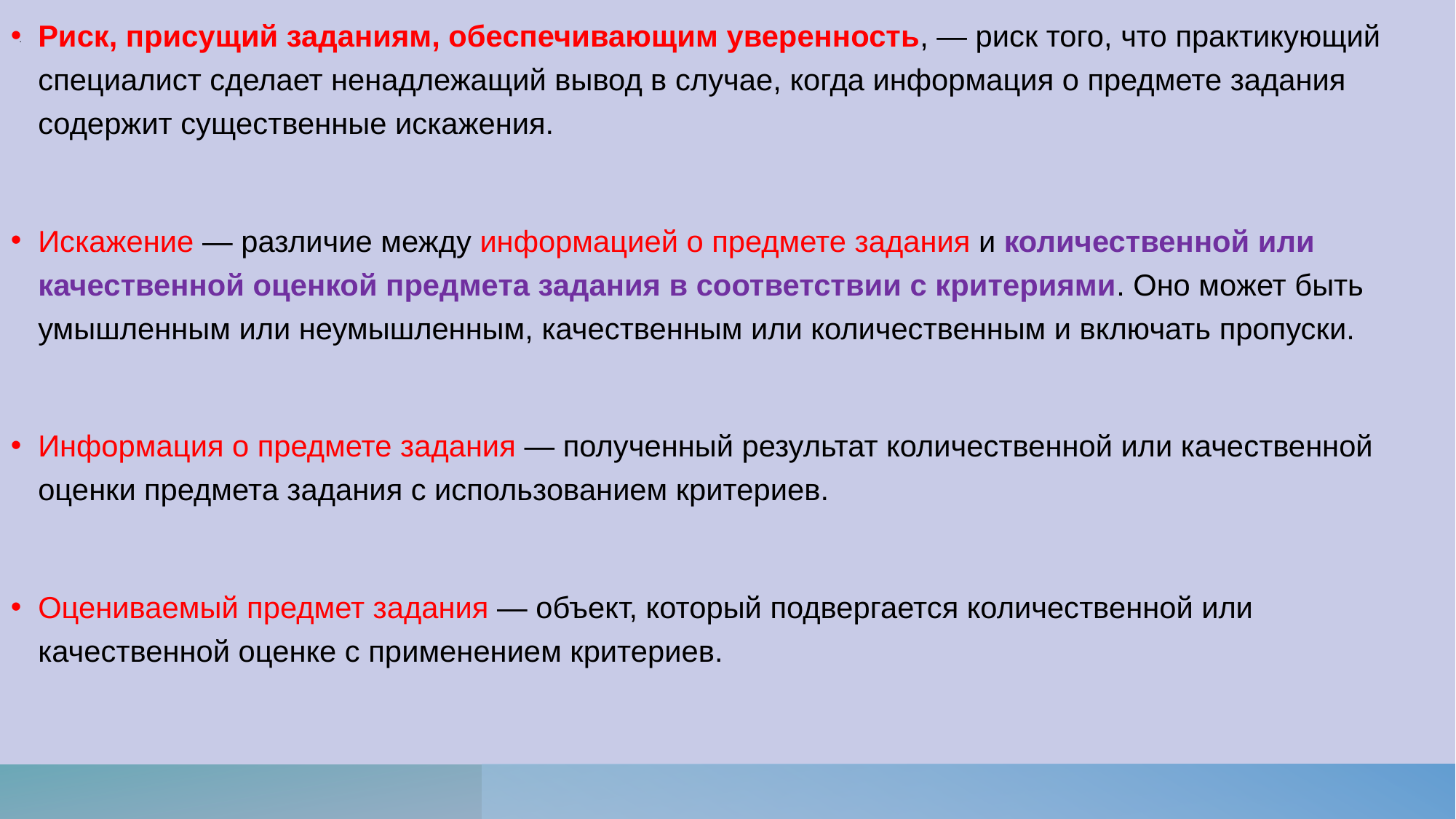

# .
Риск, присущий заданиям, обеспечивающим уверенность, — риск того, что практикующий специалист сделает ненадлежащий вывод в случае, когда информация о предмете задания содержит существенные искажения.

Искажение — различие между информацией о предмете задания и количественной или качественной оценкой предмета задания в соответствии с критериями. Оно может быть умышленным или неумышленным, качественным или количественным и включать пропуски.

Информация о предмете задания — полученный результат количественной или качественной оценки предмета задания с использованием критериев.

Оцениваемый предмет задания — объект, который подвергается количественной или качественной оценке с применением критериев.